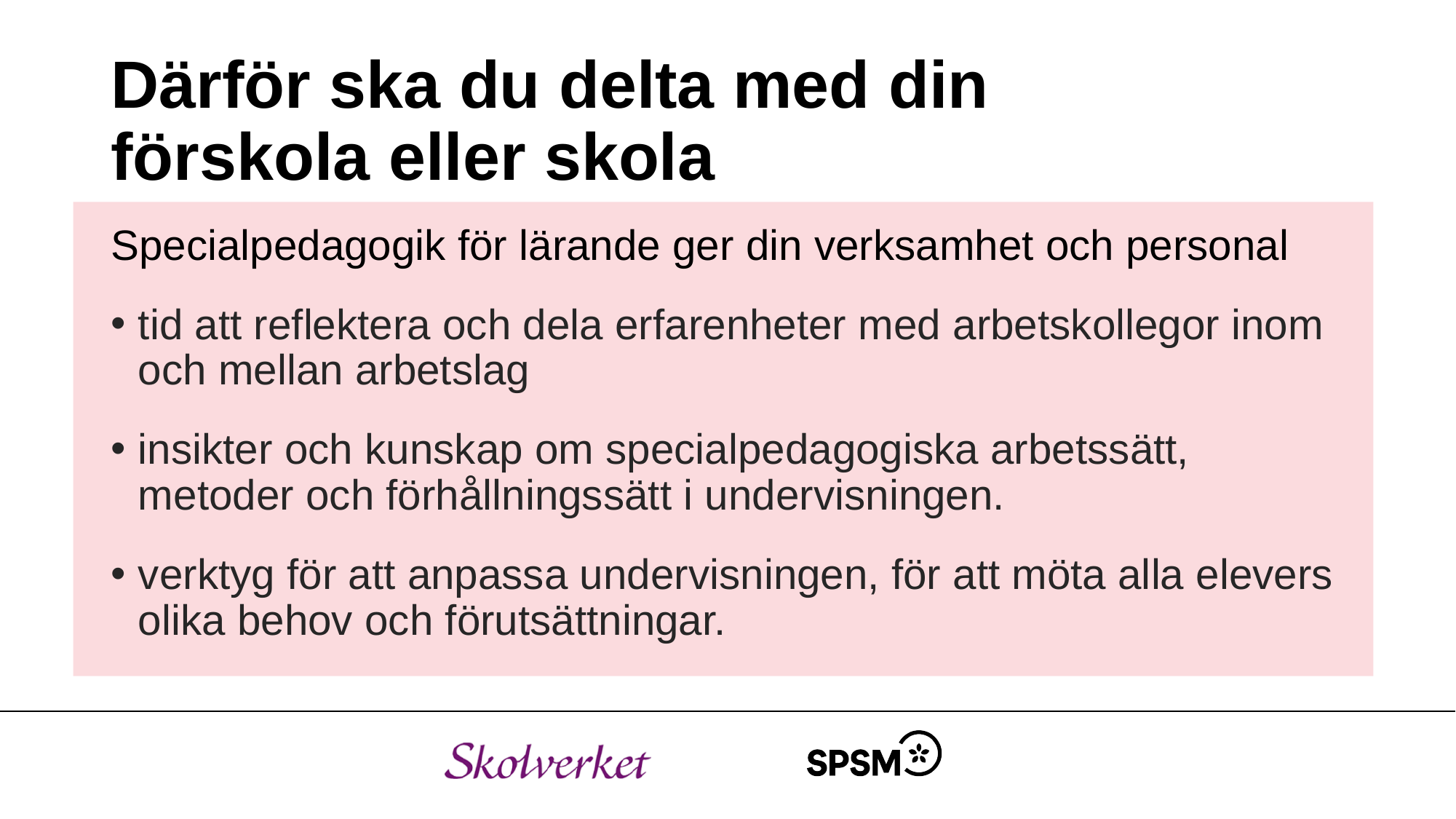

# Därför ska du delta med din förskola eller skola

Specialpedagogik för lärande ger din verksamhet och personal
tid att reflektera och dela erfarenheter med arbetskollegor inom och mellan arbetslag
insikter och kunskap om specialpedagogiska arbetssätt, metoder och förhållningssätt i undervisningen.
verktyg för att anpassa undervisningen, för att möta alla elevers olika behov och förutsättningar.